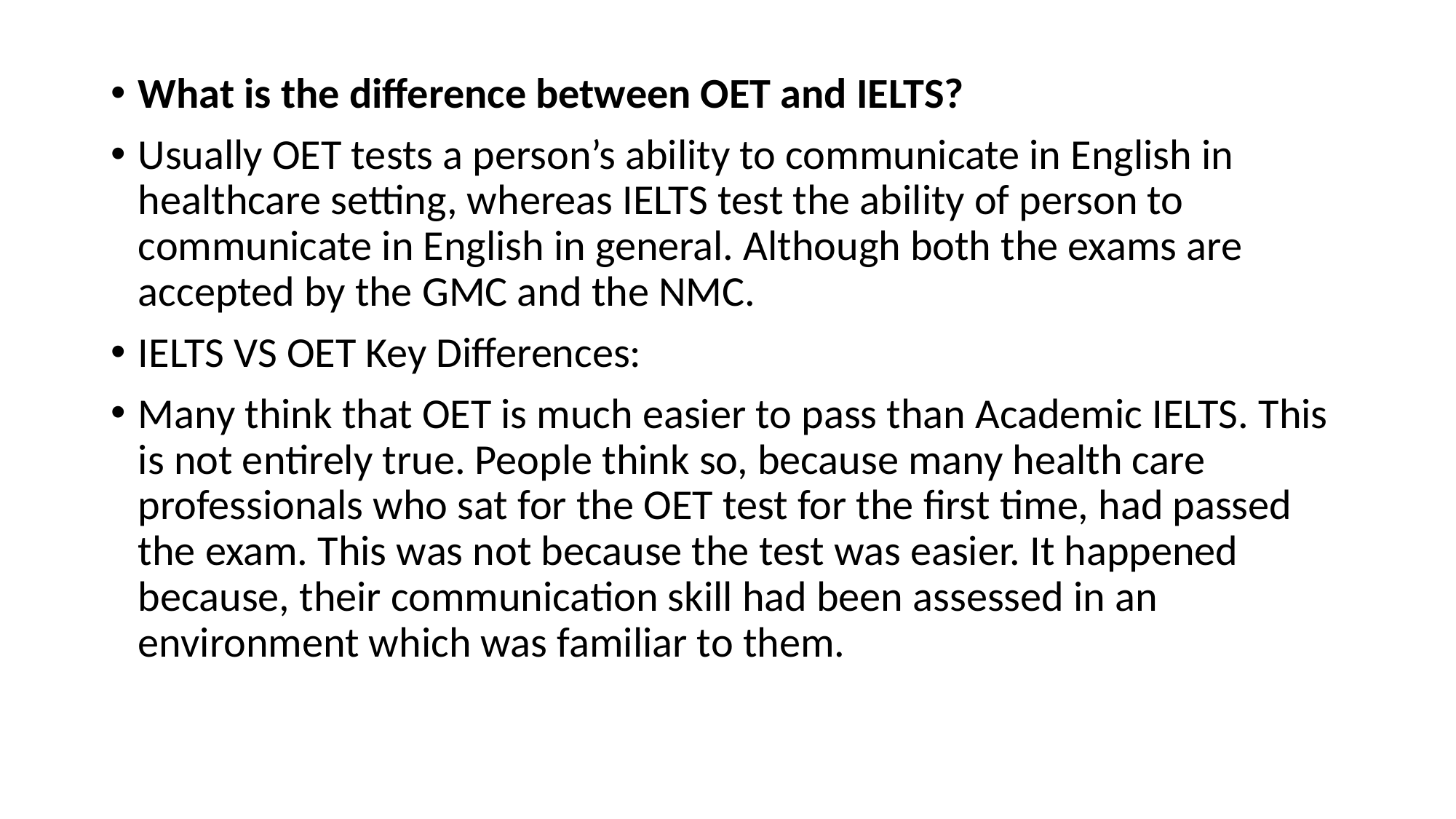

What is the difference between OET and IELTS?
Usually OET tests a person’s ability to communicate in English in healthcare setting, whereas IELTS test the ability of person to communicate in English in general. Although both the exams are accepted by the GMC and the NMC.
IELTS VS OET Key Differences:
Many think that OET is much easier to pass than Academic IELTS. This is not entirely true. People think so, because many health care professionals who sat for the OET test for the first time, had passed the exam. This was not because the test was easier. It happened because, their communication skill had been assessed in an environment which was familiar to them.